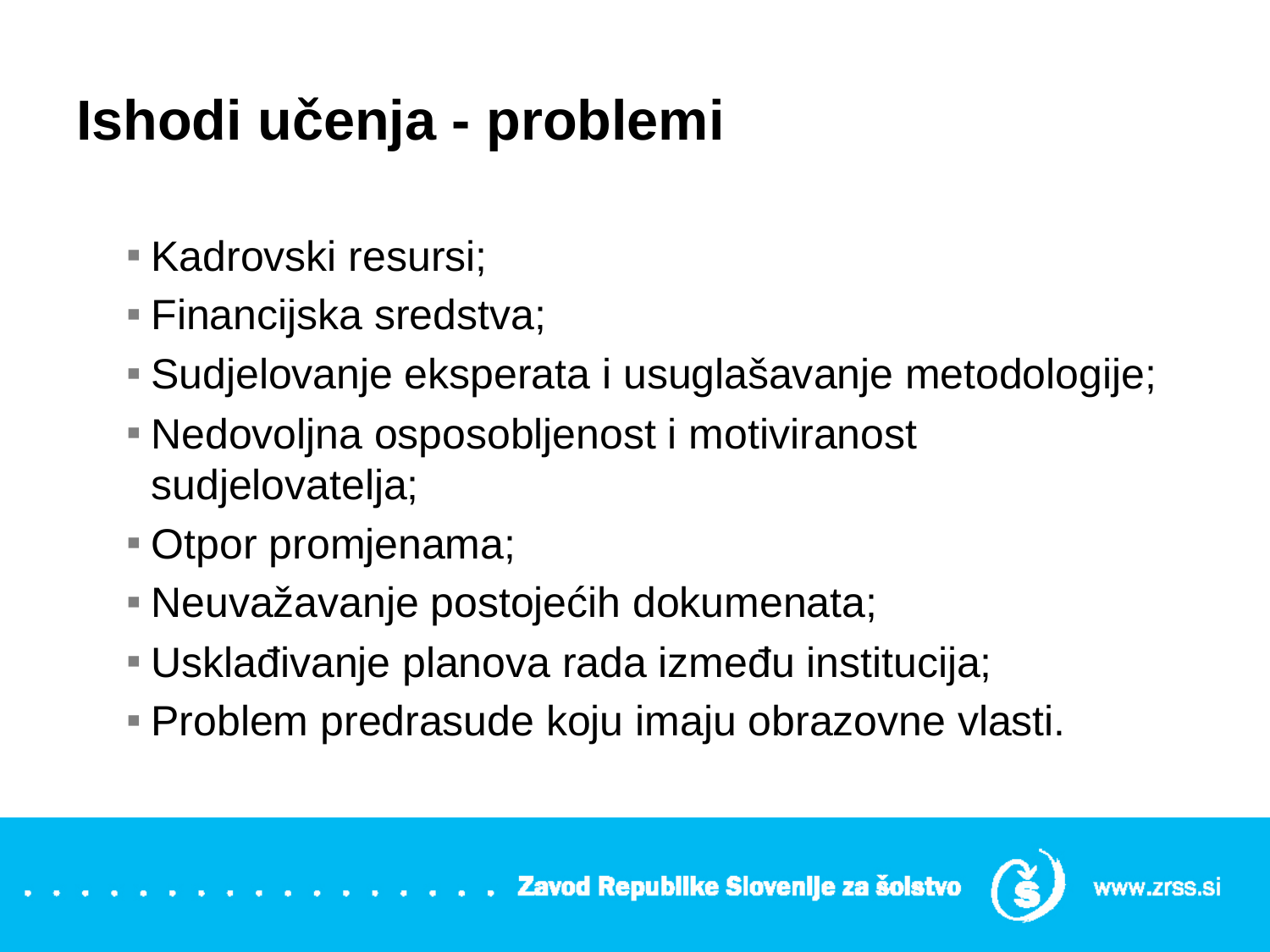

# Ishodi učenja - problemi
Kadrovski resursi;
Financijska sredstva;
Sudjelovanje eksperata i usuglašavanje metodologije;
Nedovoljna osposobljenost i motiviranost sudjelovatelja;
Otpor promjenama;
Neuvažavanje postojećih dokumenata;
Usklađivanje planova rada između institucija;
Problem predrasude koju imaju obrazovne vlasti.